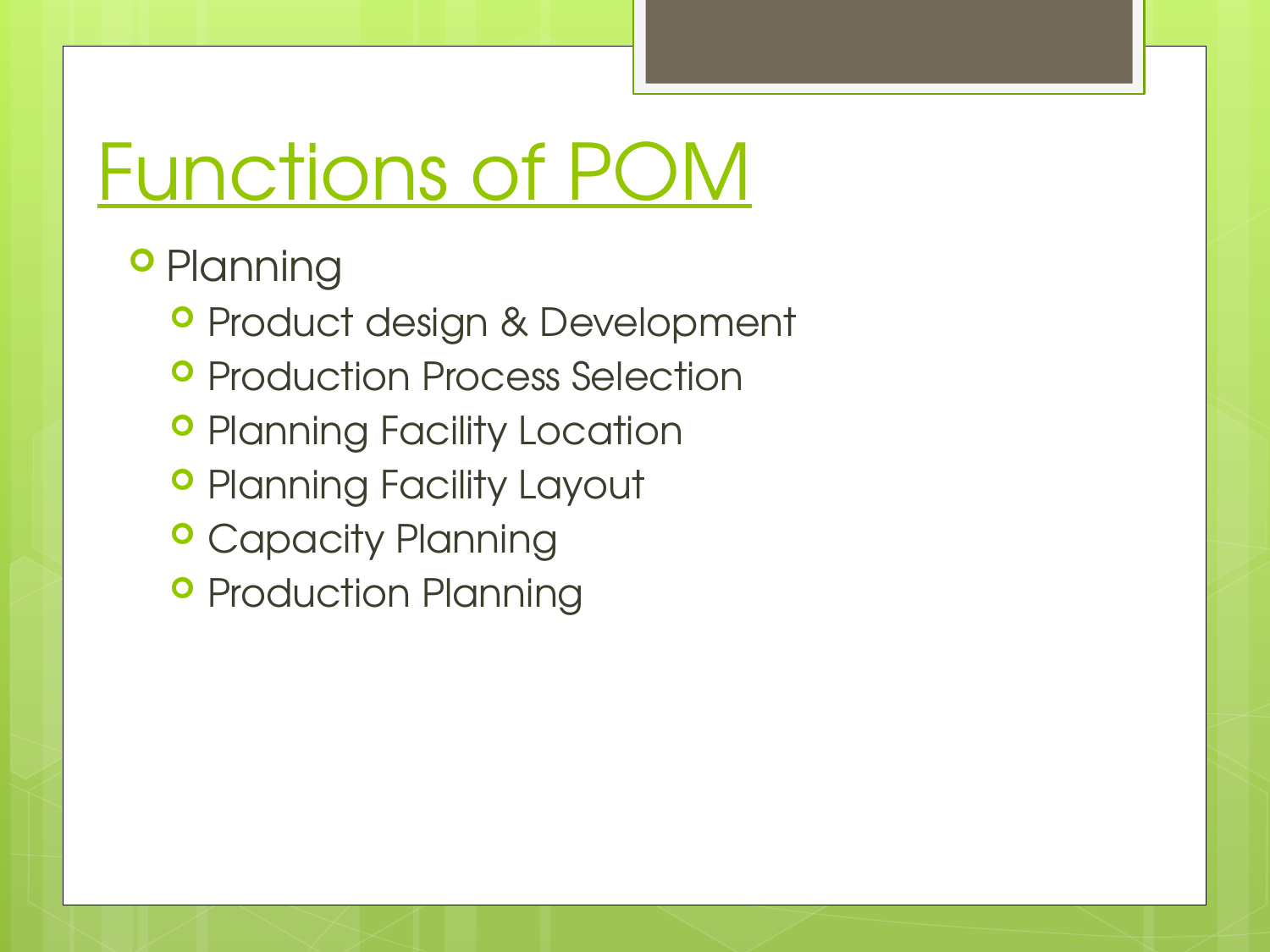

# Functions of POM
Planning
Product design & Development
Production Process Selection
Planning Facility Location
Planning Facility Layout
Capacity Planning
Production Planning